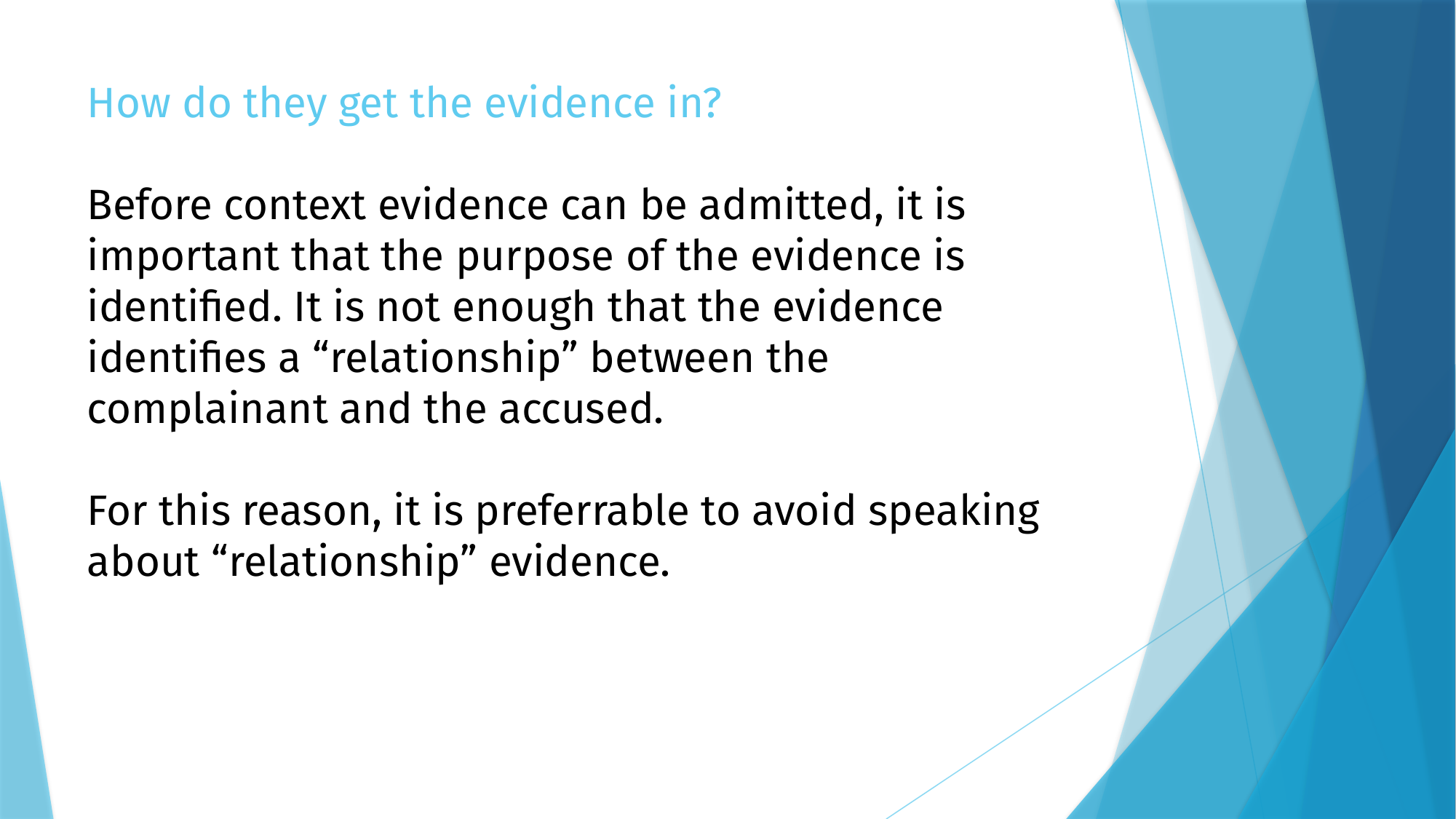

How do they get the evidence in?

Before context evidence can be admitted, it is important that the purpose of the evidence is identified. It is not enough that the evidence identifies a “relationship” between the complainant and the accused.

For this reason, it is preferrable to avoid speaking about “relationship” evidence.